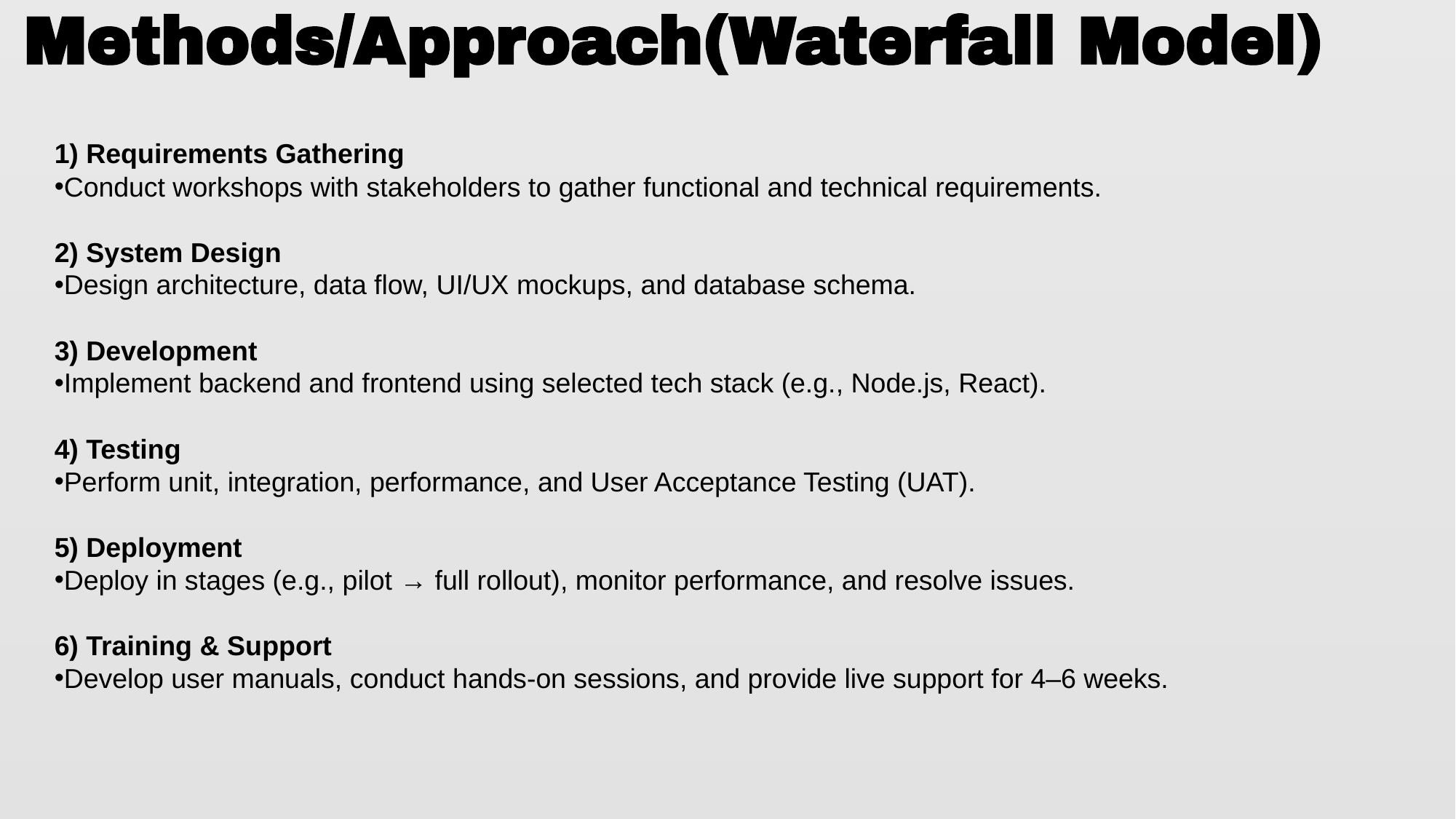

# Methods/Approach(Waterfall Model)
1) Requirements Gathering
Conduct workshops with stakeholders to gather functional and technical requirements.
2) System Design
Design architecture, data flow, UI/UX mockups, and database schema.

3) Development
Implement backend and frontend using selected tech stack (e.g., Node.js, React).

4) Testing
Perform unit, integration, performance, and User Acceptance Testing (UAT).

5) Deployment
Deploy in stages (e.g., pilot → full rollout), monitor performance, and resolve issues.

6) Training & Support
Develop user manuals, conduct hands-on sessions, and provide live support for 4–6 weeks.